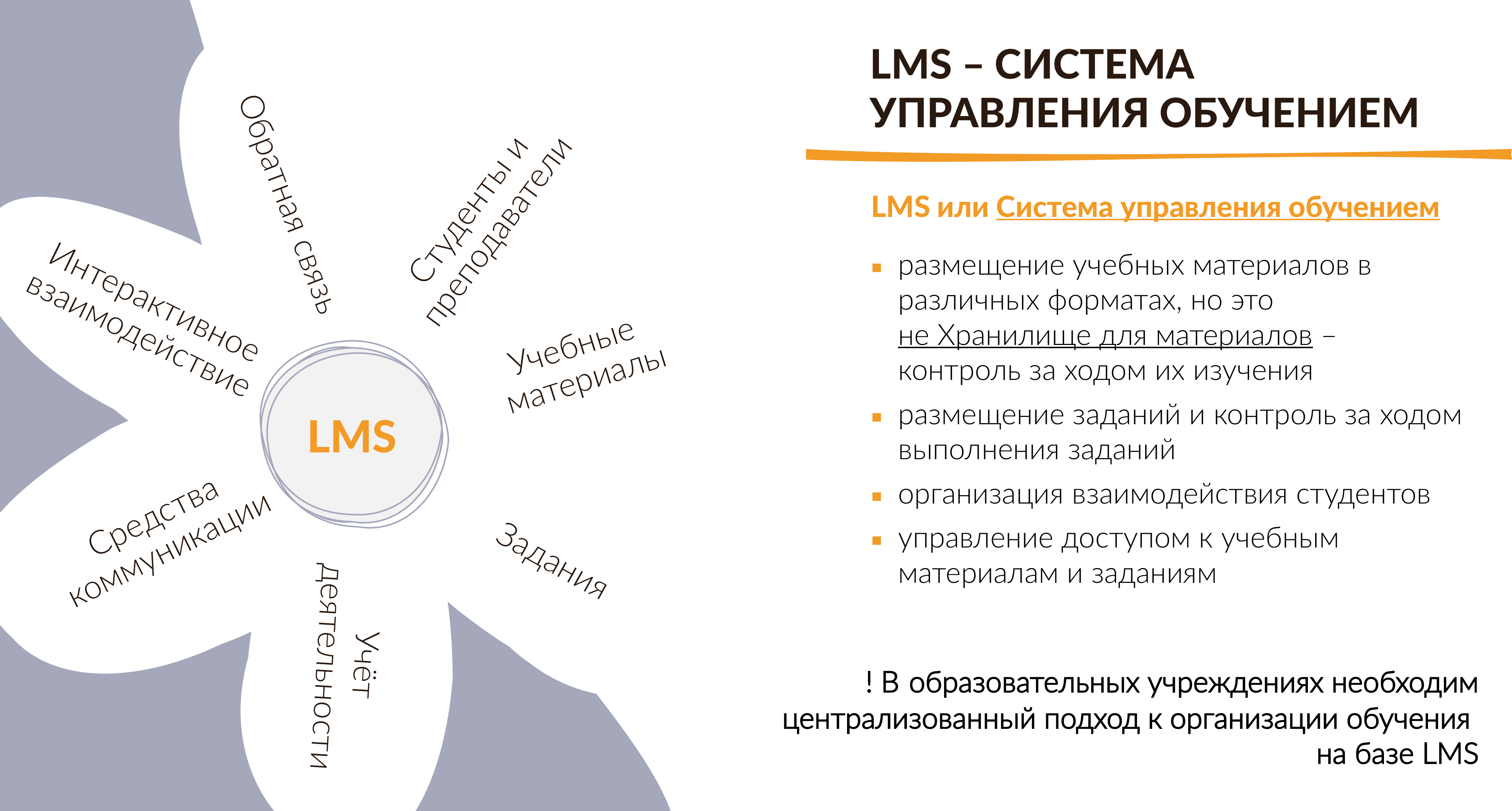

Обратная связь
Обратная связь
Студенты и преподаватели
Студенты и преподаватели
Интерактивное взаимодействие
Интерактивное взаимодействие
Учебные
материалы
Учебные материалы

LMS

Средства коммуникации
Средства коммуникации
Задания
Задания
Учёт
 деятельности
Учёт деятельности
LMS – СИСТЕМА УПРАВЛЕНИЯ ОБУЧЕНИЕМ
LMS или Система управления обучением
размещение учебных материалов в различных форматах, но это
не Хранилище для материалов – контроль за ходом их изучения
размещение заданий и контроль за ходом выполнения заданий
организация взаимодействия студентов
управление доступом к учебным материалам и заданиям

! В образовательных учреждениях необходим централизованный подход к организации обучения
на базе LMS